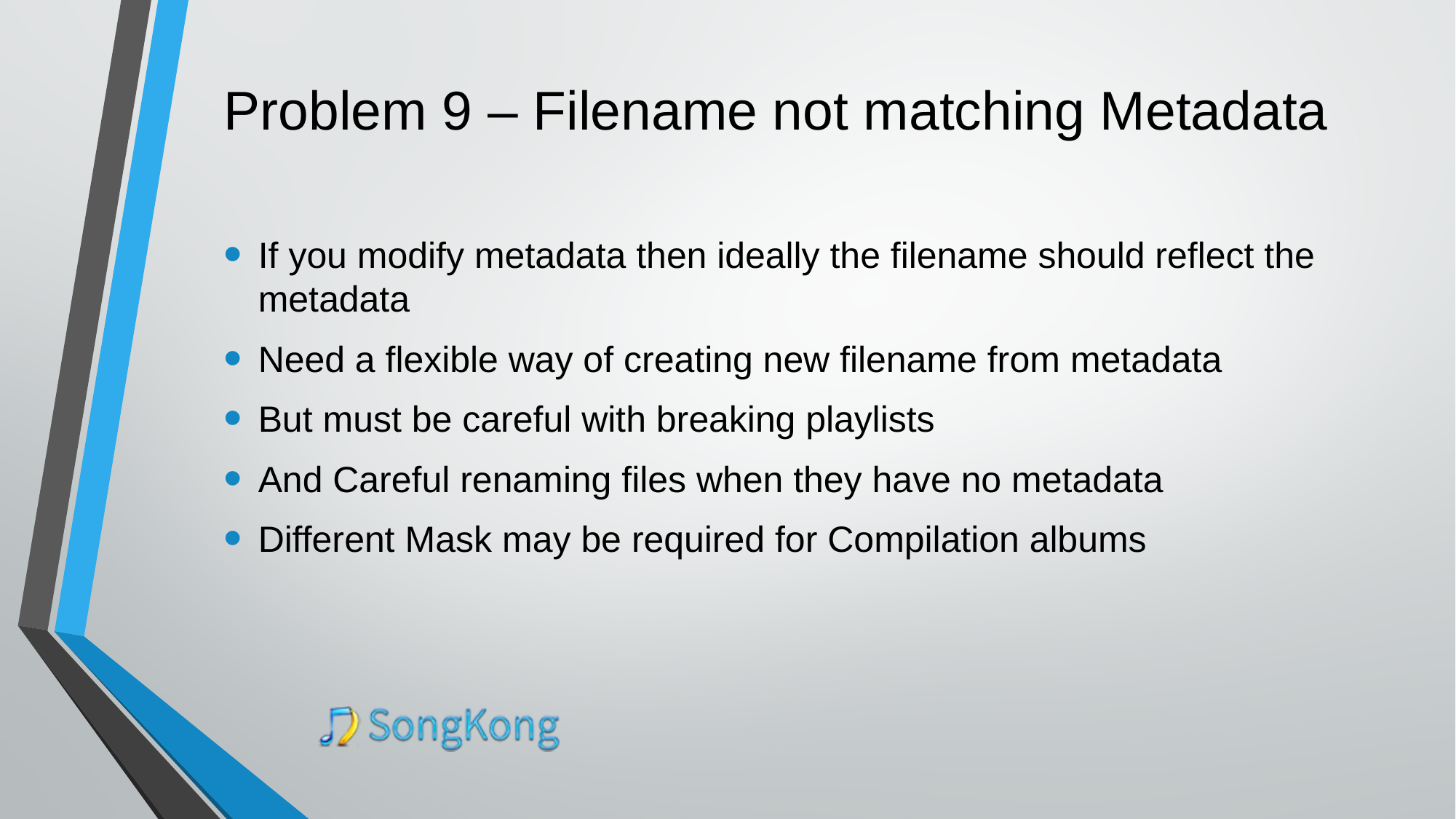

# Problem 9 – Filename not matching Metadata
If you modify metadata then ideally the filename should reflect the metadata
Need a flexible way of creating new filename from metadata
But must be careful with breaking playlists
And Careful renaming files when they have no metadata
Different Mask may be required for Compilation albums